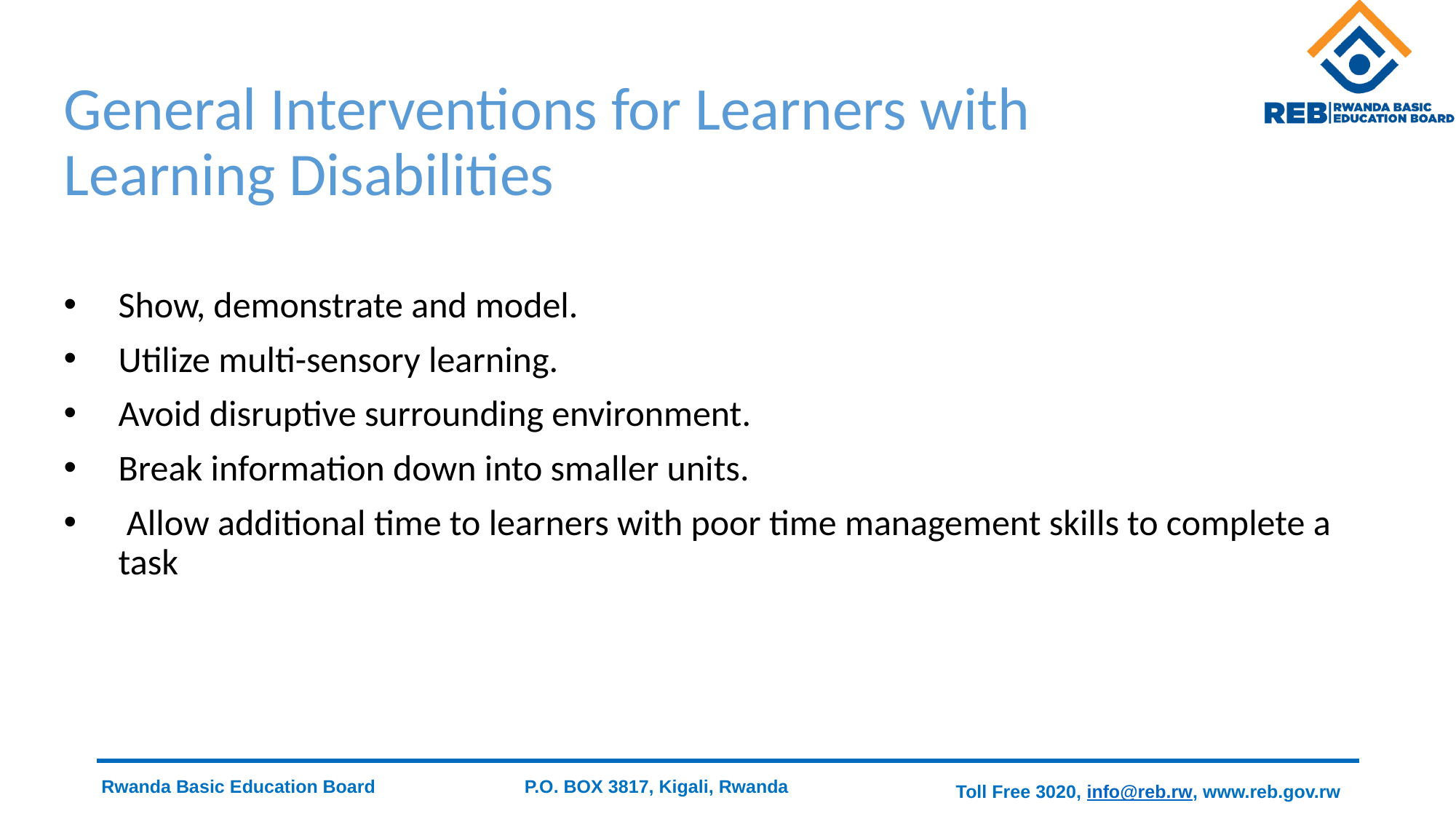

# General Interventions for Learners with Learning Disabilities
Show, demonstrate and model.
Utilize multi-sensory learning.
Avoid disruptive surrounding environment.
Break information down into smaller units.
 Allow additional time to learners with poor time management skills to complete a task